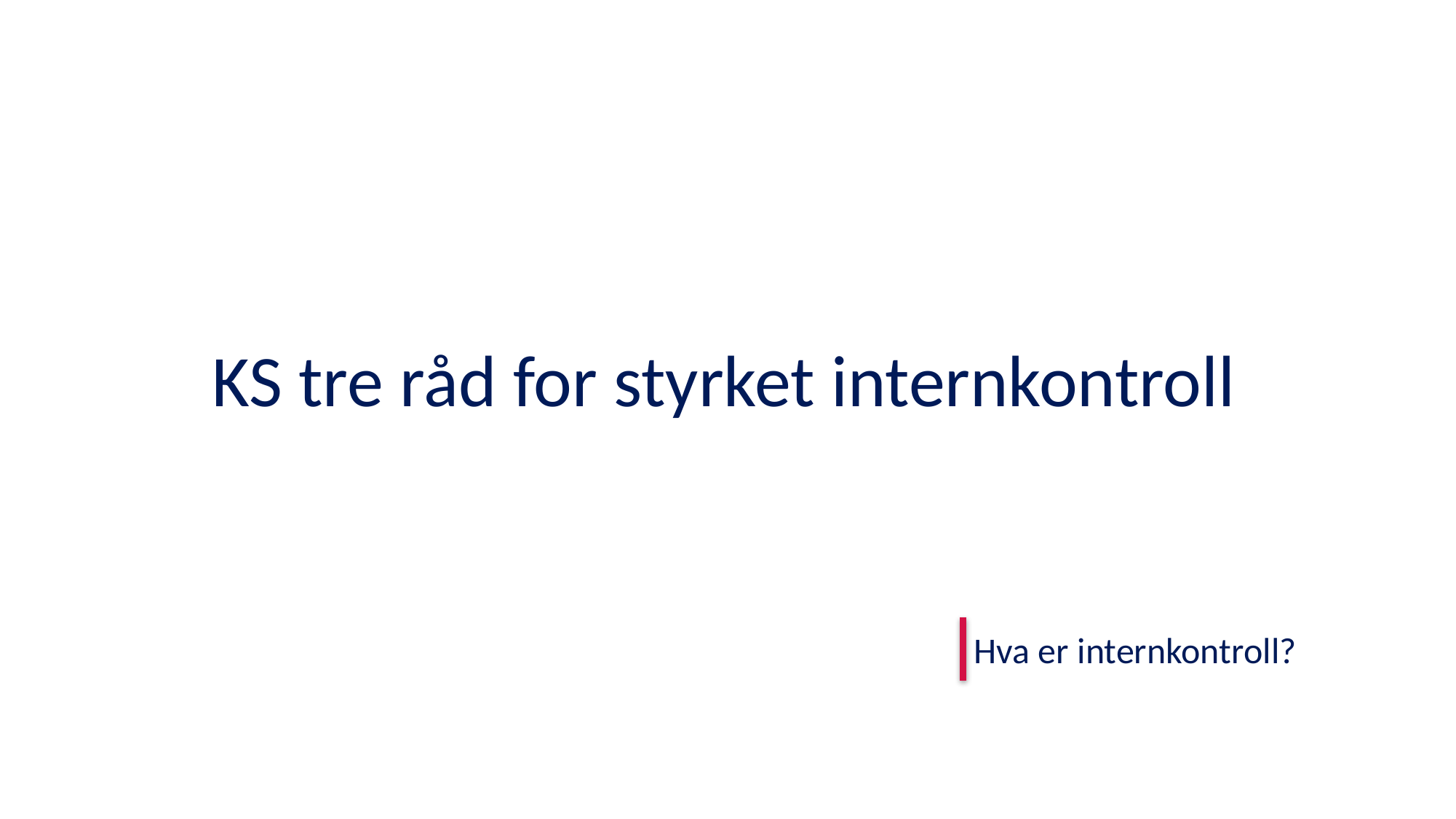

# KS tre råd for styrket internkontroll
Hva er internkontroll?